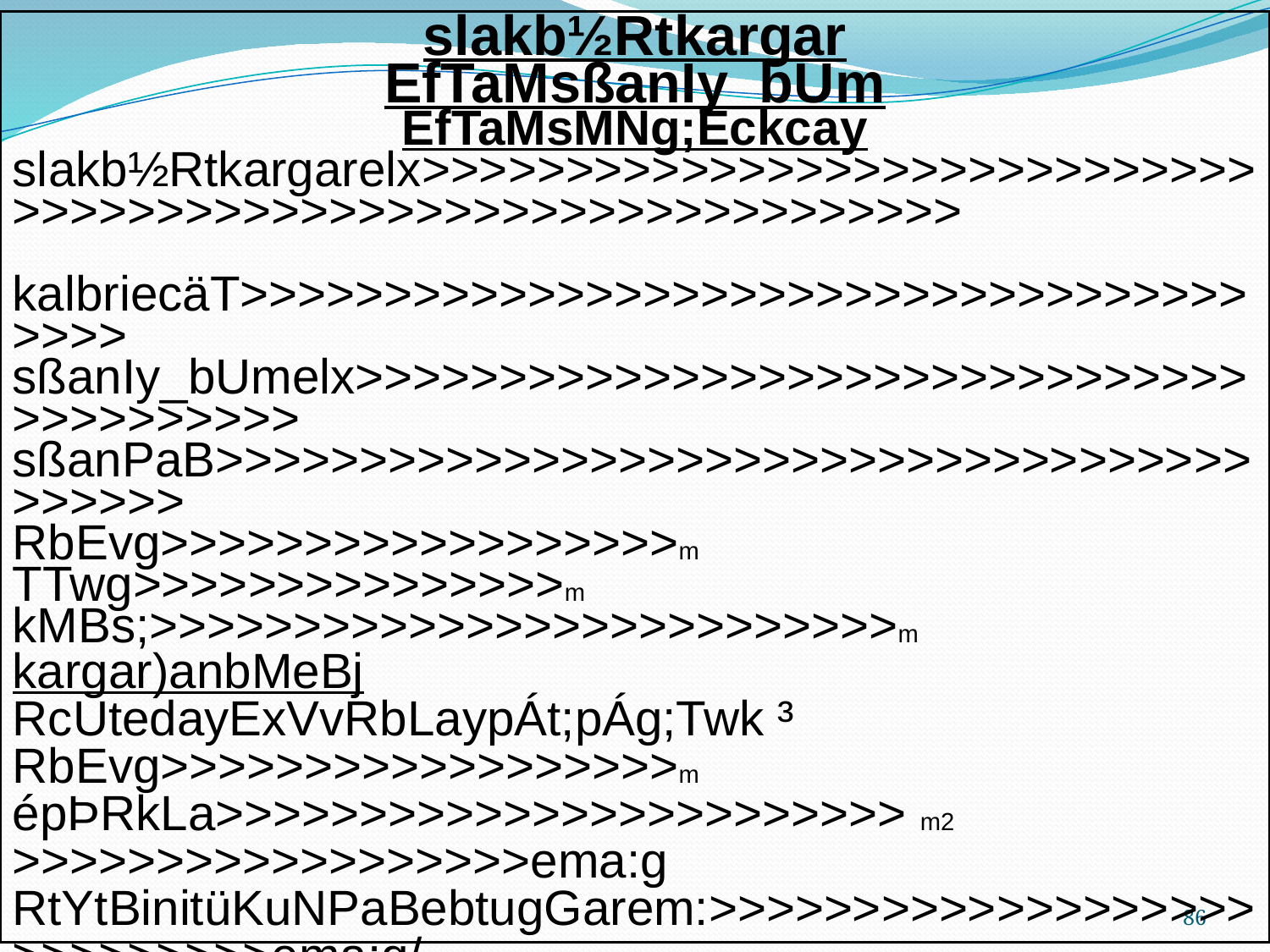

slakb½Rtkargar
EfTaMsßanIy_bUm
EfTaMsMNg;Eckcay
slakb½Rtkargarelx>>>>>>>>>>>>>>>>>>>>>>>>>>>>>>>>>>>>>>>>>>>>>>>>>>>>>>>>>>>>>>                            kalbriecäT>>>>>>>>>>>>>>>>>>>>>>>>>>>>>>>>>>>>>>>
sßanIy_bUmelx>>>>>>>>>>>>>>>>>>>>>>>>>>>>>>>>>>>>>>>>>
sßanPaB>>>>>>>>>>>>>>>>>>>>>>>>>>>>>>>>>>>>>>>>>>
RbEvg>>>>>>>>>>>>>>>>>>m                                       TTwg>>>>>>>>>>>>>>>m                        kMBs;>>>>>>>>>>>>>>>>>>>>>>>>>>m
kargar)anbMeBj
RcUtedayExVvRbLaypÁt;pÁg;Twk ³ RbEvg>>>>>>>>>>>>>>>>>>m               épÞRkLa>>>>>>>>>>>>>>>>>>>>>>>> m2 >>>>>>>>>>>>>>>>>>ema:g
RtYtBinitüKuNPaBebtugGarem:>>>>>>>>>>>>>>>>>>>>>>>>>>>>ema:g/               ebIcaM)ac;b:HeLIgvij>>>>>>>>>>>>>>>>>>>>>>>>>>>>>>>ema:g
RtYtBinitüRbB½nbiTebIkTVar>>>>>>>>>>>>>>>>>>>>>>>>>>>>>>>>>>ema:g
dUrr:gekAs‘U ³ cMnYn>>>>>>>>>>>>>>>>>>>>>>>>>ray/                                          RbEvgRtYt>>>>>>>>>>>>>>>>>>>>>>>>>>>>>>>>>>>>>>m
edaHTVarecj vis nigRKibsMrab;elIk ³ cMnYn>>>>>>>>>>>>>>>>>>>>>>>>>>>>>>>>>>>>>>>>>>>>ema:g
xat;rMlIgTVar niglabfñaMCafµIeLIgvij ³ épÞRkLa>>>>>>>>>>>>>>>>>>>>>>>>>>>>> m2 >>>>>>>>>>>>>>>>>>ema:g
labxøaj;eKaRKibsMrab;elIk ³ eRbgrMGil>>>>>>>>>>>>>>>>>>>>>>>>>liRt             RbePTeRbgrMGil>>>>>>>>>>>>>>>>>>>>>>>>>>>>ray
RtYtBinitüvis ³ cMnYn>>>>>>>>>>>>>>>>>>>ray/                                            KuNPaB>>>>>>>>>>>>>>>>>>>>>>>>>>>>>>>>>……ema:g
vislabxøaj;eKa ³ xøaj;eKa>>>>>>>>>>>>>>>>>>>>>>>>>>>kg               RbePTxøaj;eKa ³>>>>>>>>>>>>>>>>>>>>>>>>>>>>>>>>>>>>>>>>>>>>>>>>ray
kt;sMKal;
eQµaHRbFankardæan
htßelxaRbFankardæan

86